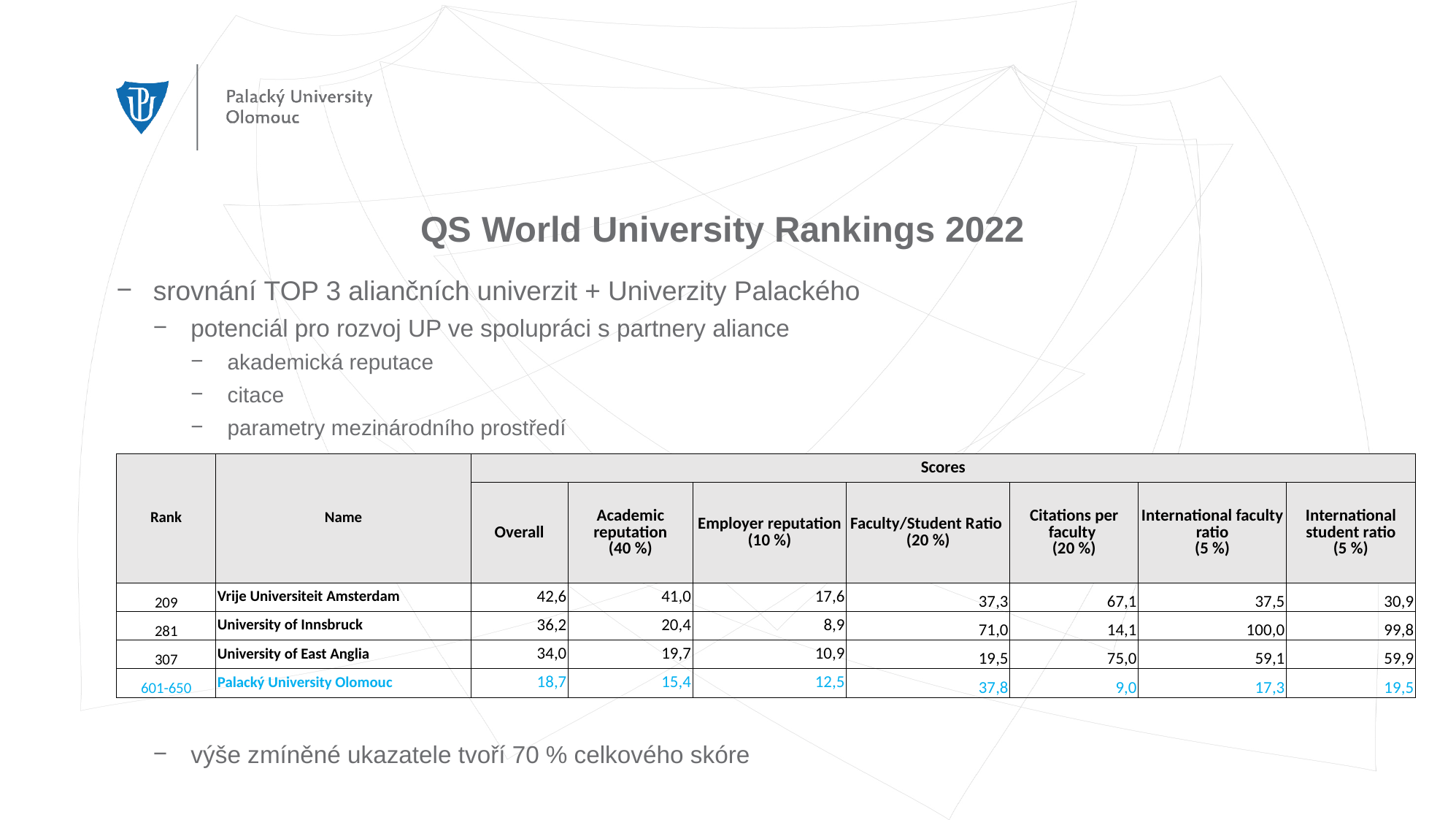

# QS World University Rankings 2022
srovnání TOP 3 aliančních univerzit + Univerzity Palackého
potenciál pro rozvoj UP ve spolupráci s partnery aliance
akademická reputace
citace
parametry mezinárodního prostředí

výše zmíněné ukazatele tvoří 70 % celkového skóre

| Rank | Name | Scores |  |  |  |  |  |  |
| --- | --- | --- | --- | --- | --- | --- | --- | --- |
|  |  | Overall | Academic reputation (40 %) | Employer reputation (10 %) | Faculty/Student Ratio (20 %) | Citations per faculty (20 %) | International faculty ratio (5 %) | International student ratio (5 %) |
| 209 | Vrije Universiteit Amsterdam | 42,6 | 41,0 | 17,6 | 37,3 | 67,1 | 37,5 | 30,9 |
| 281 | University of Innsbruck | 36,2 | 20,4 | 8,9 | 71,0 | 14,1 | 100,0 | 99,8 |
| 307 | University of East Anglia | 34,0 | 19,7 | 10,9 | 19,5 | 75,0 | 59,1 | 59,9 |
| 601-650 | Palacký University Olomouc | 18,7 | 15,4 | 12,5 | 37,8 | 9,0 | 17,3 | 19,5 |